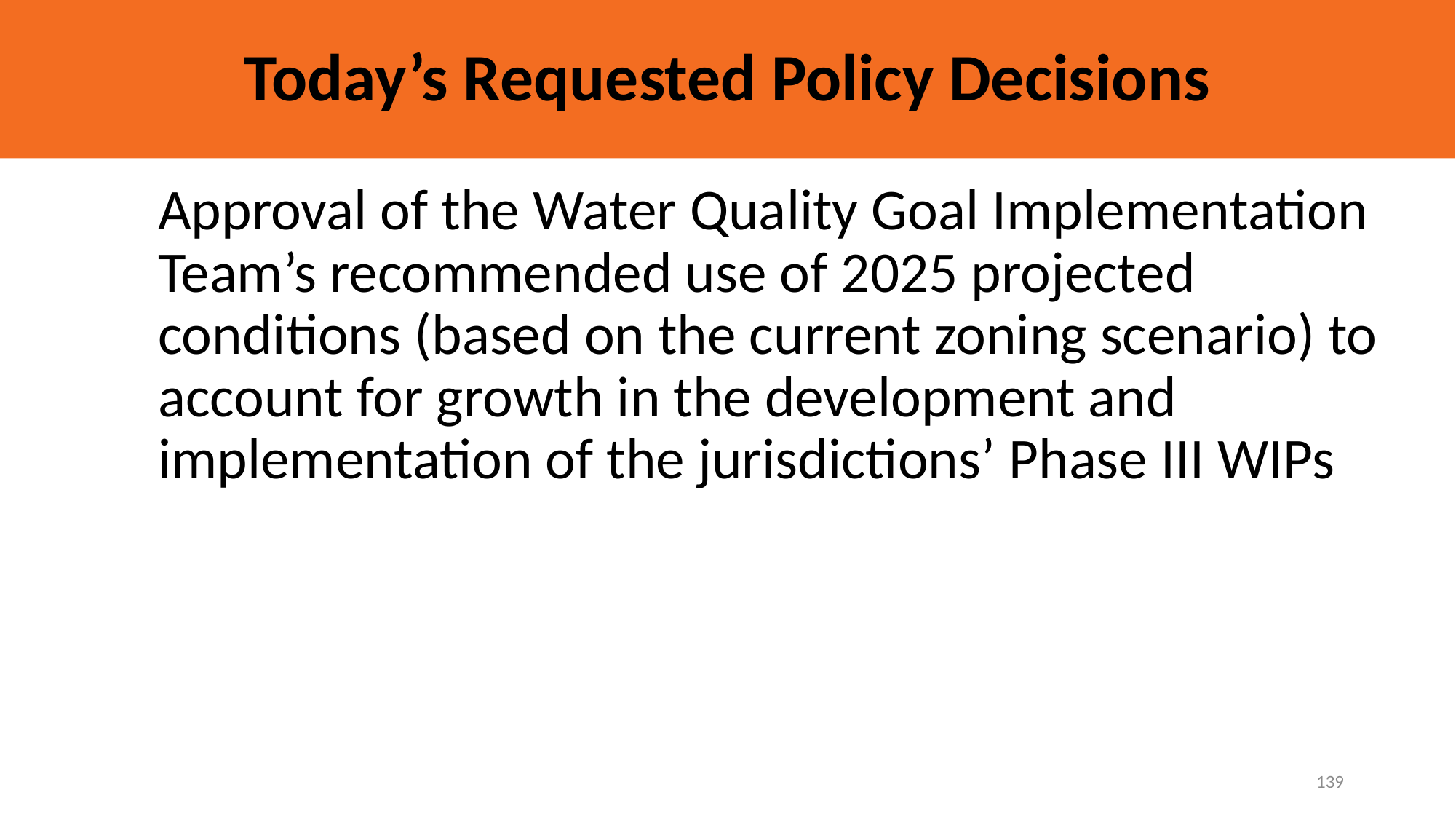

# Today’s Requested Policy Decisions
Approval of the Water Quality Goal Implementation Team’s recommended use of 2025 projected conditions (based on the current zoning scenario) to account for growth in the development and implementation of the jurisdictions’ Phase III WIPs

139